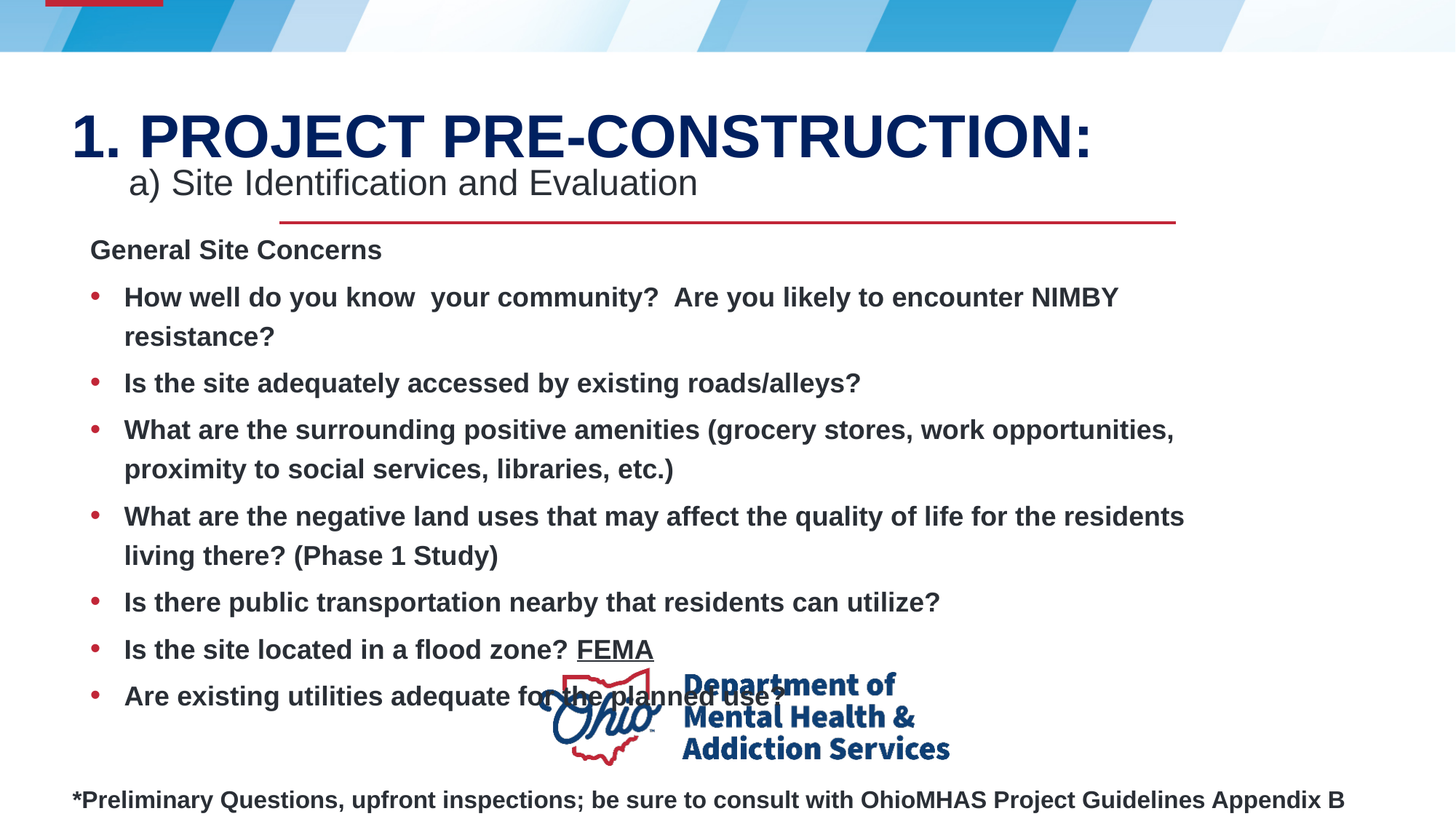

# 1. PROJECT PRE-CONSTRUCTION:
a) Site Identification and Evaluation
General Site Concerns
How well do you know  your community?  Are you likely to encounter NIMBY  resistance?
Is the site adequately accessed by existing roads/alleys?
What are the surrounding positive amenities (grocery stores, work opportunities, proximity to social services, libraries, etc.)
What are the negative land uses that may affect the quality of life for the residents living there? (Phase 1 Study)
Is there public transportation nearby that residents can utilize?
Is the site located in a flood zone? FEMA
Are existing utilities adequate for the planned use?
*Preliminary Questions, upfront inspections; be sure to consult with OhioMHAS Project Guidelines Appendix B